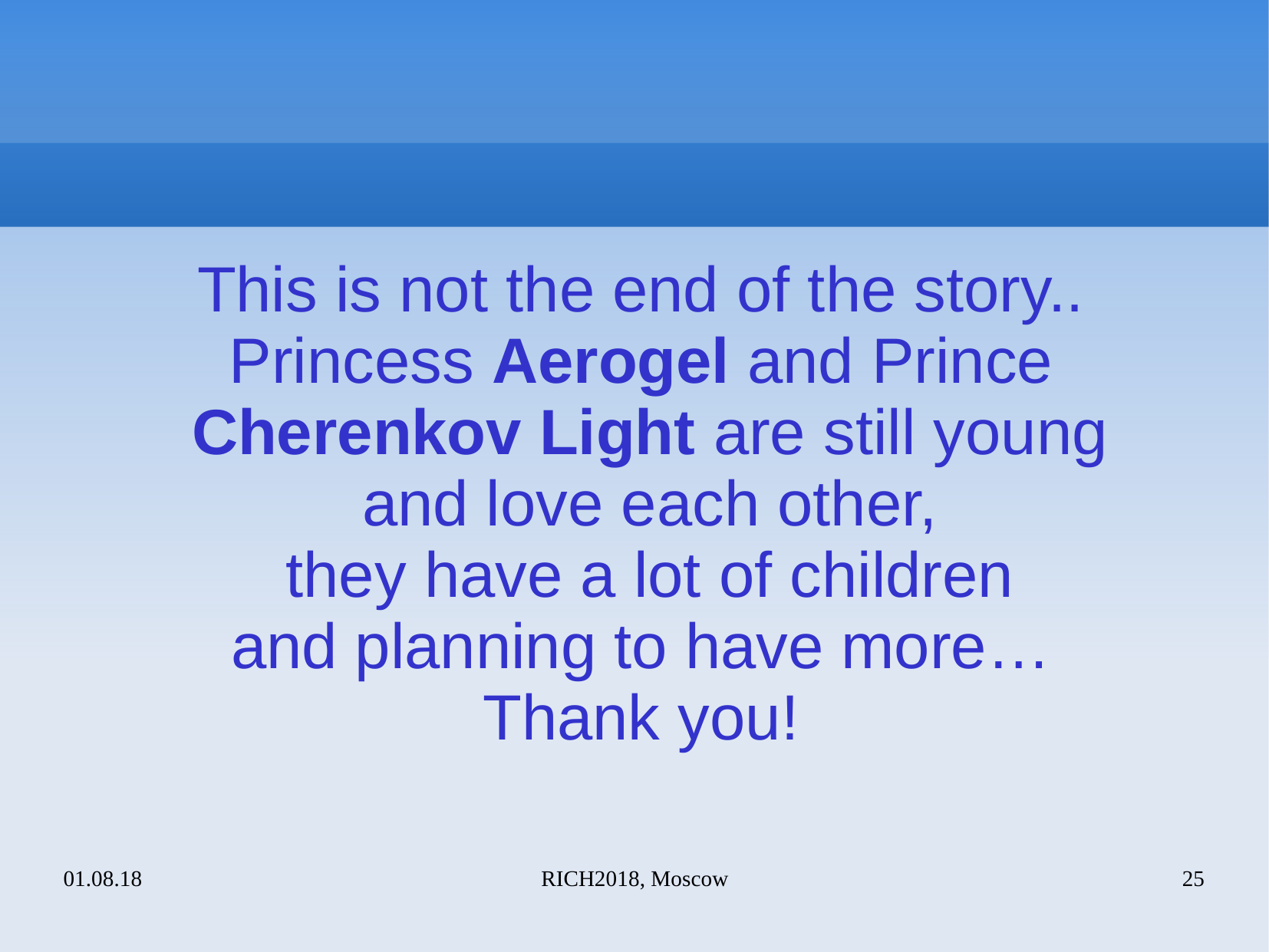

This is not the end of the story..
Princess Aerogel and Prince
 Cherenkov Light are still young
 and love each other,
 they have a lot of children
and planning to have more…
Thank you!
01.08.18
RICH2018, Moscow
25